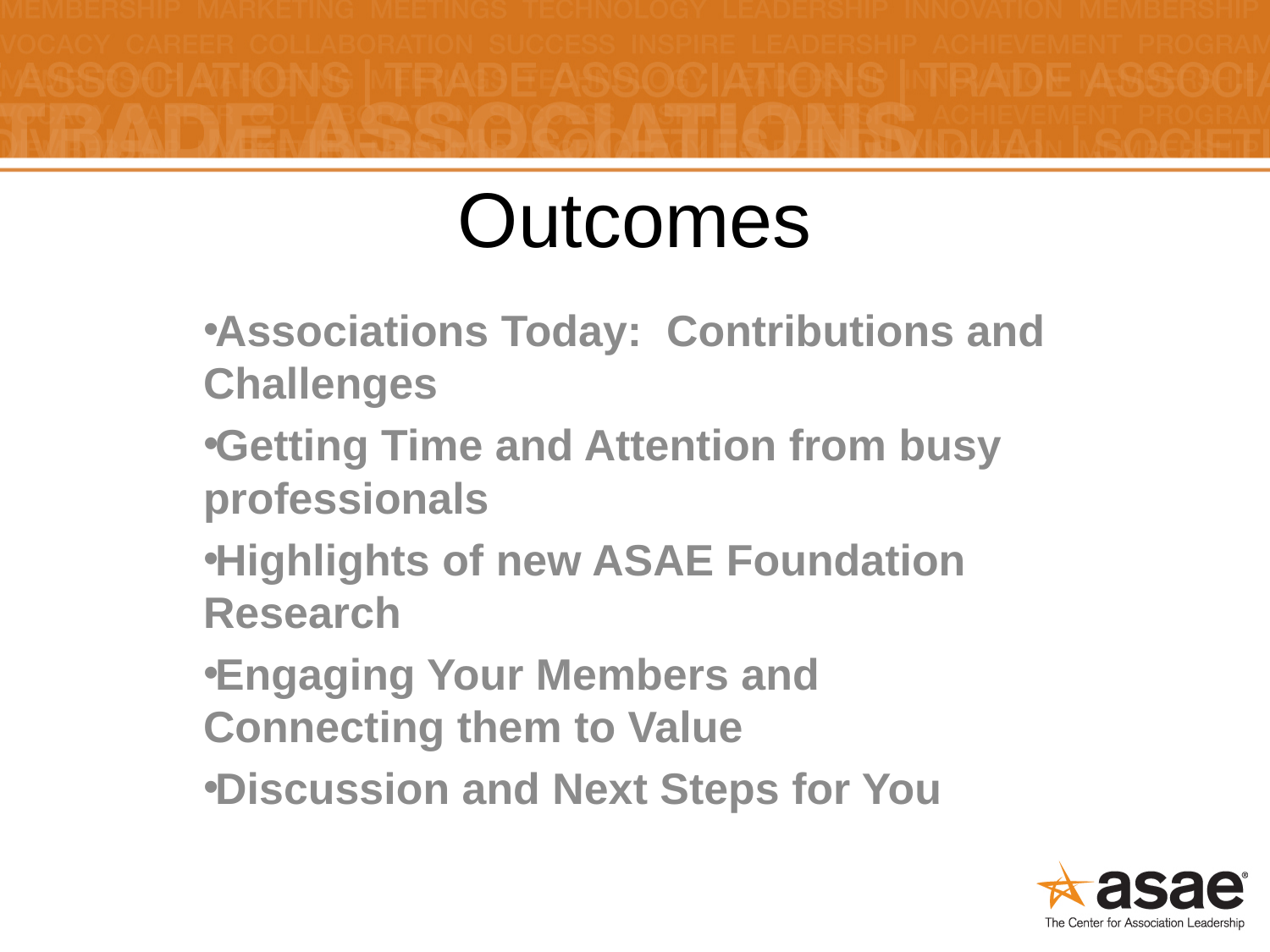

# Outcomes
Associations Today:  Contributions and Challenges
Getting Time and Attention from busy professionals
Highlights of new ASAE Foundation Research
Engaging Your Members and Connecting them to Value
Discussion and Next Steps for You